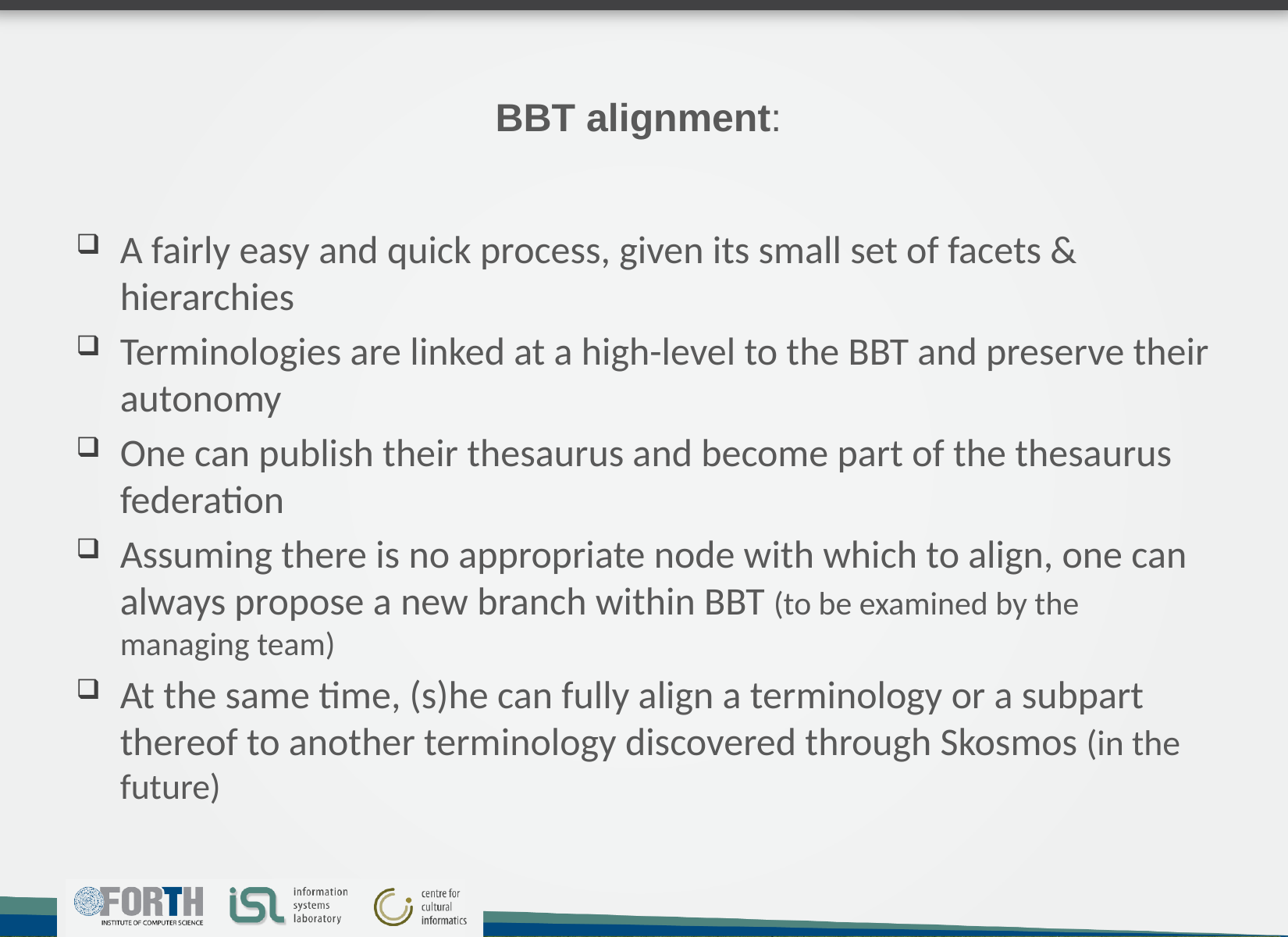

# BBT alignment:
A fairly easy and quick process, given its small set of facets & hierarchies
Terminologies are linked at a high-level to the BBT and preserve their autonomy
One can publish their thesaurus and become part of the thesaurus federation
Assuming there is no appropriate node with which to align, one can always propose a new branch within BBT (to be examined by the managing team)
At the same time, (s)he can fully align a terminology or a subpart thereof to another terminology discovered through Skosmos (in the future)